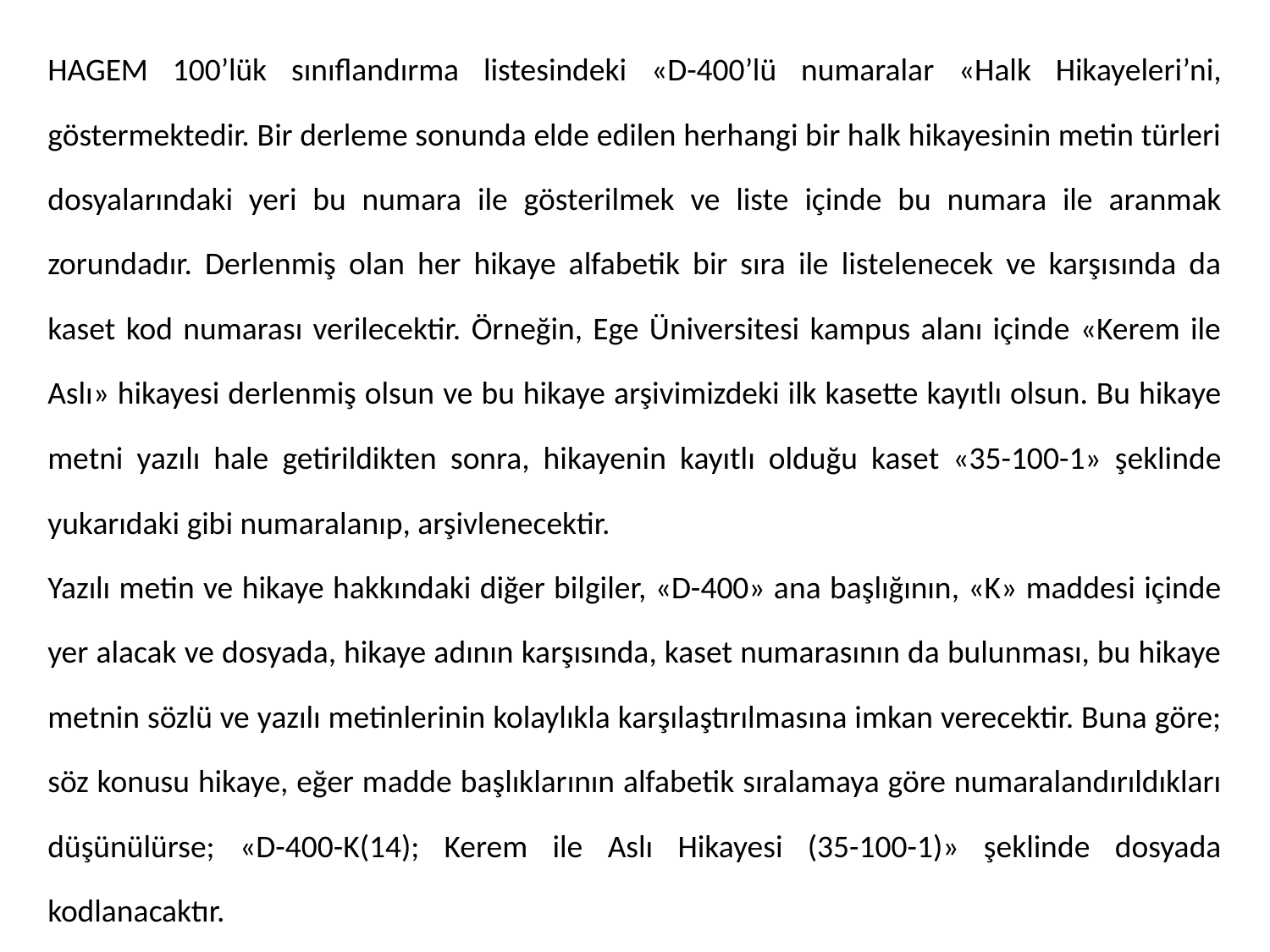

HAGEM 100’lük sınıflandırma listesindeki «D-400’lü numaralar «Halk Hikayeleri’ni, göstermektedir. Bir derleme sonunda elde edilen herhangi bir halk hikayesinin metin türleri dosyalarındaki yeri bu numara ile gösterilmek ve liste içinde bu numara ile aranmak zorundadır. Derlenmiş olan her hikaye alfabetik bir sıra ile listelenecek ve karşısında da kaset kod numarası verilecektir. Örneğin, Ege Üniversitesi kampus alanı içinde «Kerem ile Aslı» hikayesi derlenmiş olsun ve bu hikaye arşivimizdeki ilk kasette kayıtlı olsun. Bu hikaye metni yazılı hale getirildikten sonra, hikayenin kayıtlı olduğu kaset «35-100-1» şeklinde yukarıdaki gibi numaralanıp, arşivlenecektir.
Yazılı metin ve hikaye hakkındaki diğer bilgiler, «D-400» ana başlığının, «K» maddesi içinde yer alacak ve dosyada, hikaye adının karşısında, kaset numarasının da bulunması, bu hikaye metnin sözlü ve yazılı metinlerinin kolaylıkla karşılaştırılmasına imkan verecektir. Buna göre; söz konusu hikaye, eğer madde başlıklarının alfabetik sıralamaya göre numaralandırıldıkları düşünülürse; «D-400-K(14); Kerem ile Aslı Hikayesi (35-100-1)» şeklinde dosyada kodlanacaktır.